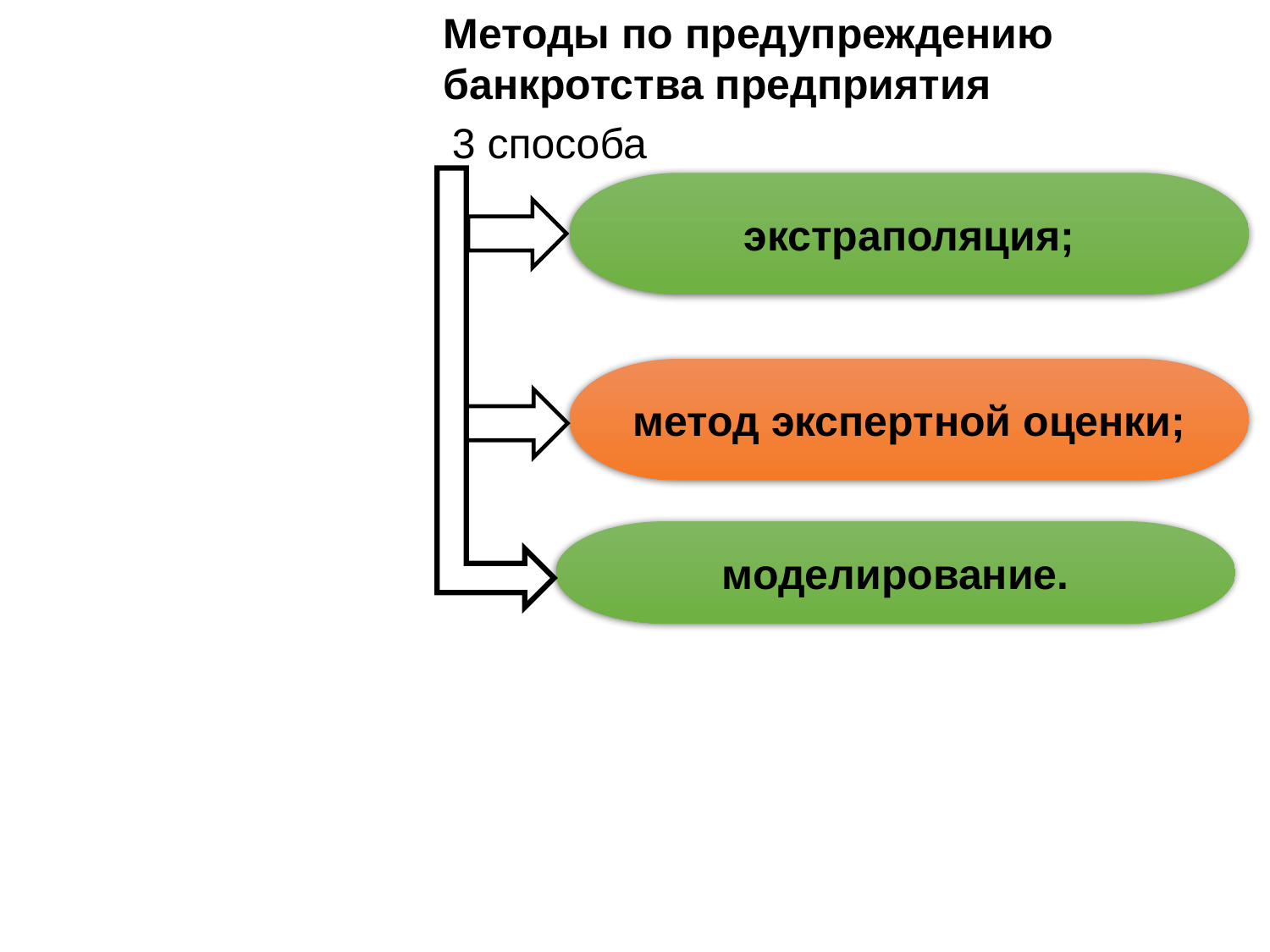

Методы по предупреждению банкротства предприятия
3 способа
экстраполяция;

метод экспертной оценки;

моделирование.